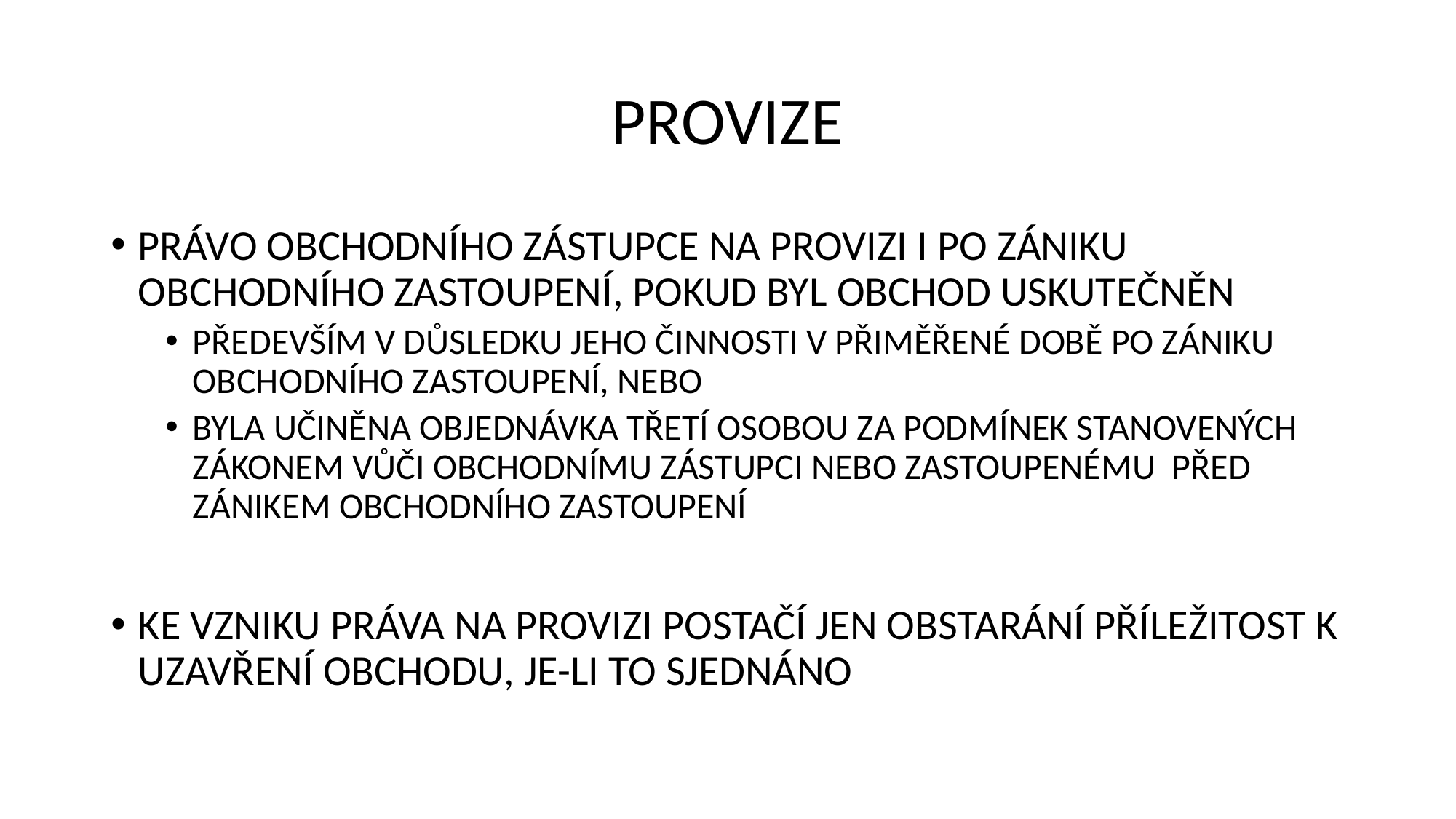

# PROVIZE
PRÁVO OBCHODNÍHO ZÁSTUPCE NA PROVIZI I PO ZÁNIKU OBCHODNÍHO ZASTOUPENÍ, POKUD BYL OBCHOD USKUTEČNĚN
PŘEDEVŠÍM V DŮSLEDKU JEHO ČINNOSTI V PŘIMĚŘENÉ DOBĚ PO ZÁNIKU OBCHODNÍHO ZASTOUPENÍ, NEBO
BYLA UČINĚNA OBJEDNÁVKA TŘETÍ OSOBOU ZA PODMÍNEK STANOVENÝCH ZÁKONEM VŮČI OBCHODNÍMU ZÁSTUPCI NEBO ZASTOUPENÉMU  PŘED ZÁNIKEM OBCHODNÍHO ZASTOUPENÍ

KE VZNIKU PRÁVA NA PROVIZI POSTAČÍ JEN OBSTARÁNÍ PŘÍLEŽITOST K UZAVŘENÍ OBCHODU, JE-LI TO SJEDNÁNO